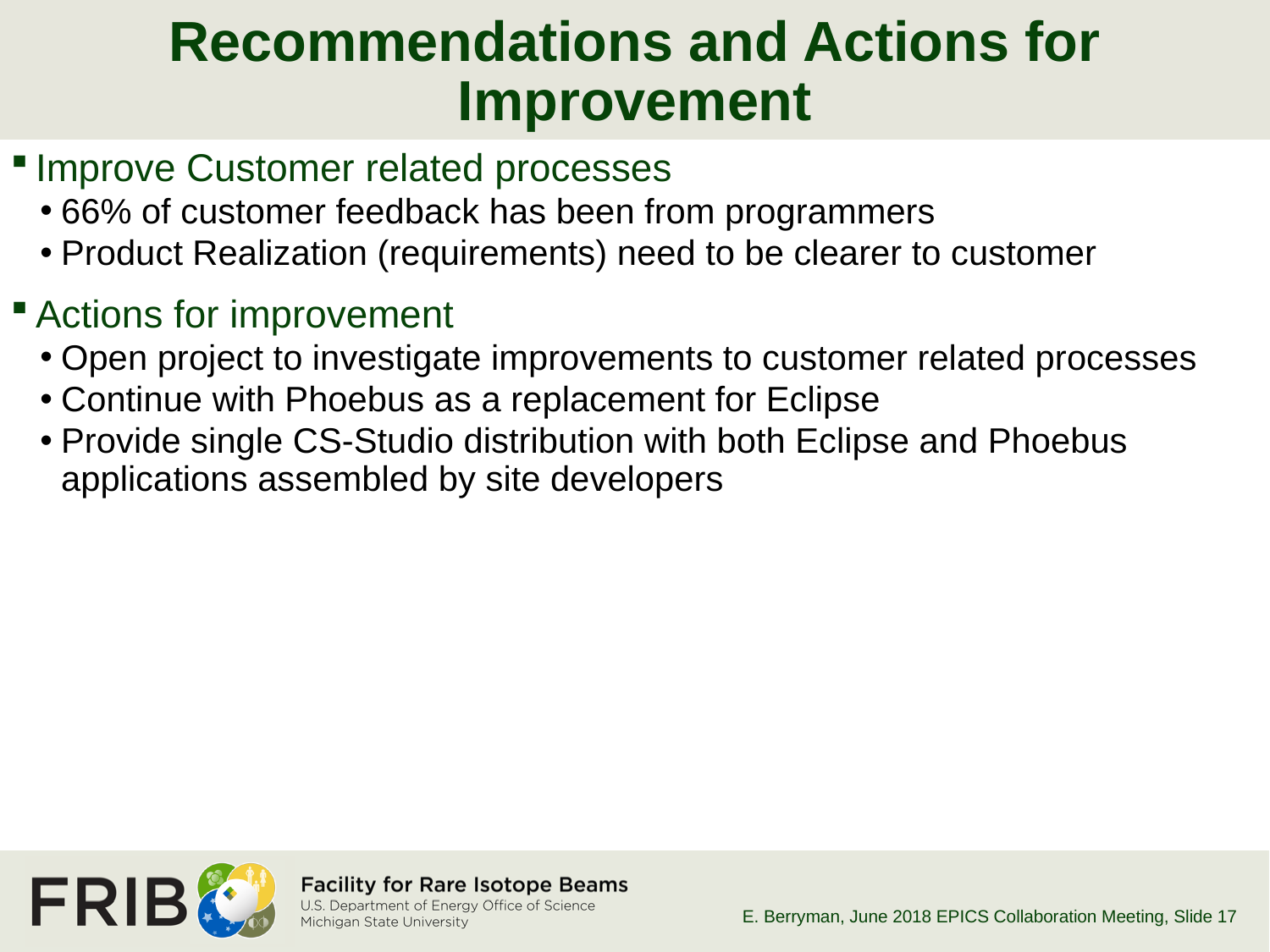

# Recommendations and Actions for Improvement
Improve Customer related processes
66% of customer feedback has been from programmers
Product Realization (requirements) need to be clearer to customer
Actions for improvement
Open project to investigate improvements to customer related processes
Continue with Phoebus as a replacement for Eclipse
Provide single CS-Studio distribution with both Eclipse and Phoebus applications assembled by site developers
E. Berryman, June 2018 EPICS Collaboration Meeting
, Slide 17